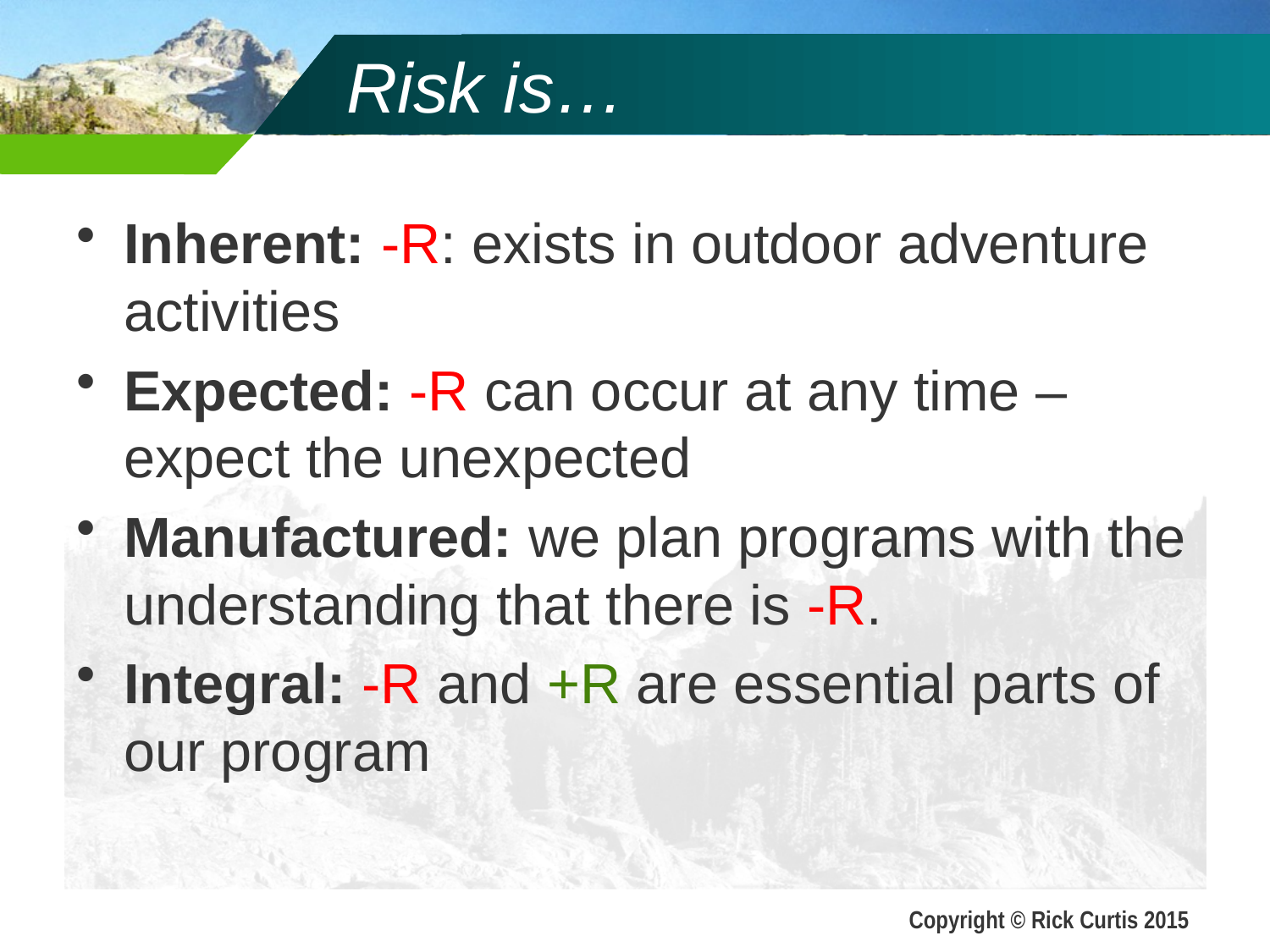

# Risk is…
Inherent: -R: exists in outdoor adventure activities
Expected: -R can occur at any time – expect the unexpected
Manufactured: we plan programs with the understanding that there is -R.
Integral: -R and +R are essential parts of our program